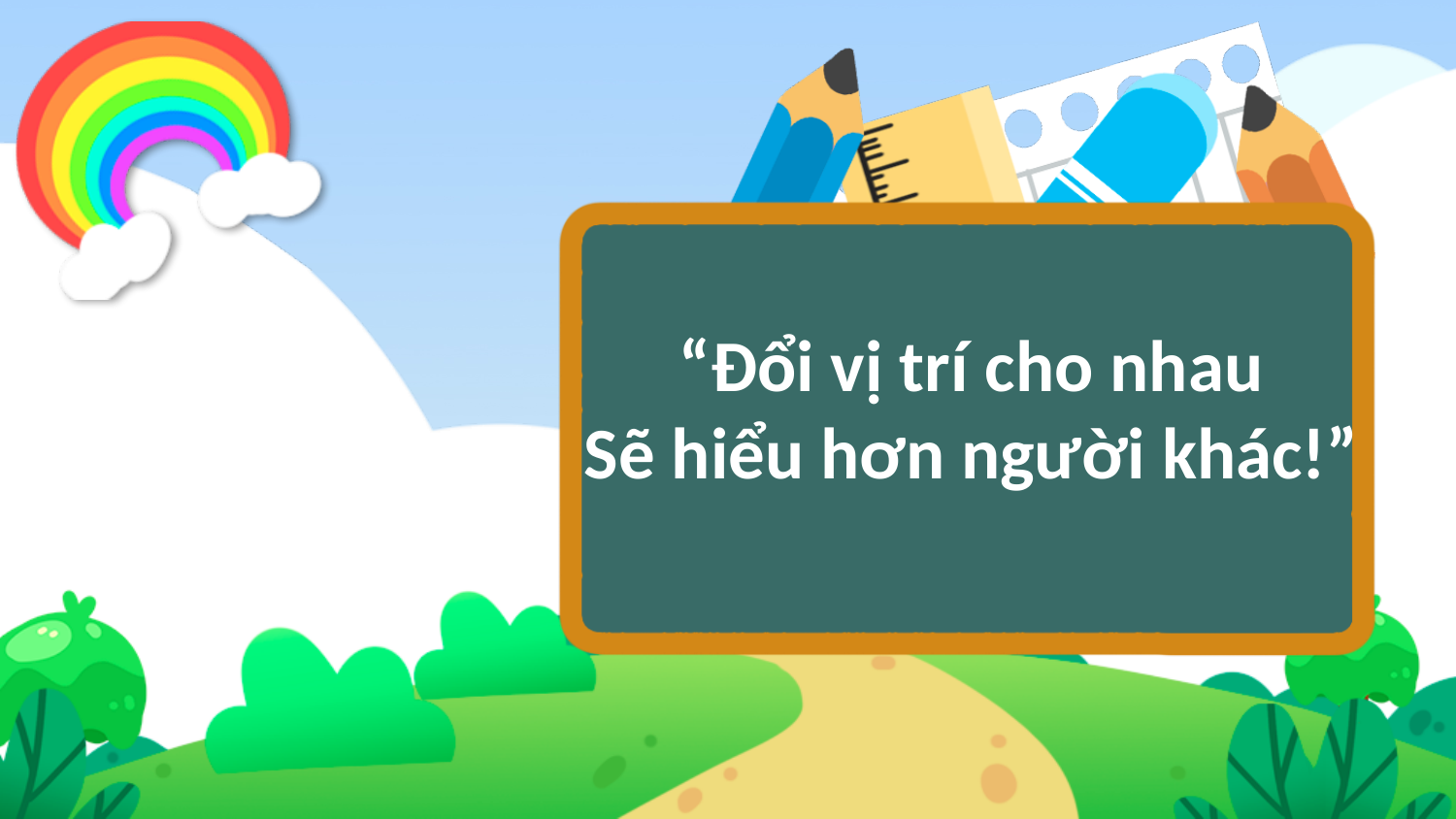

“Đổi vị trí cho nhau
Sẽ hiểu hơn người khác!”